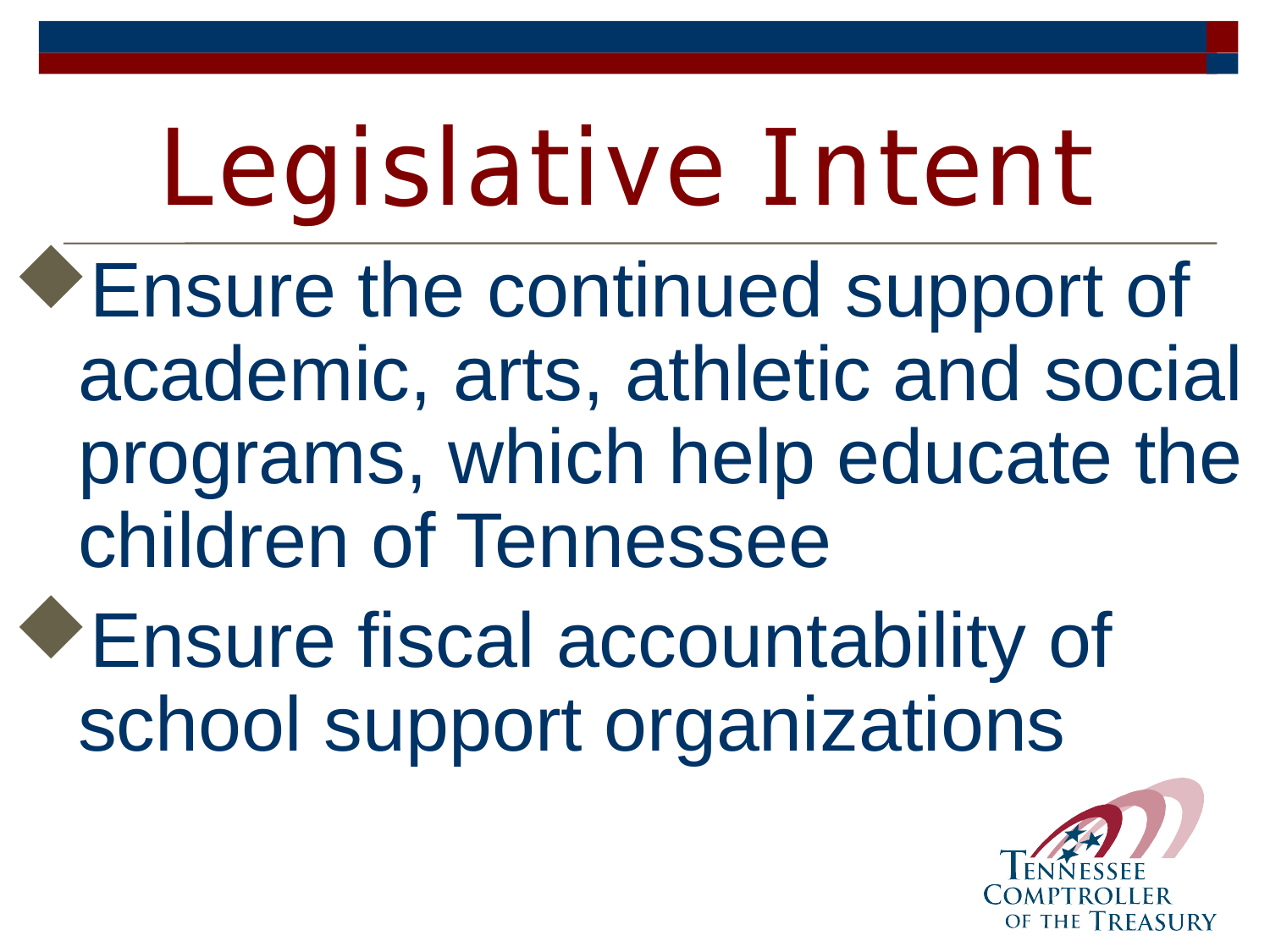

# Legislative Intent
Ensure the continued support of academic, arts, athletic and social programs, which help educate the children of Tennessee
Ensure fiscal accountability of school support organizations